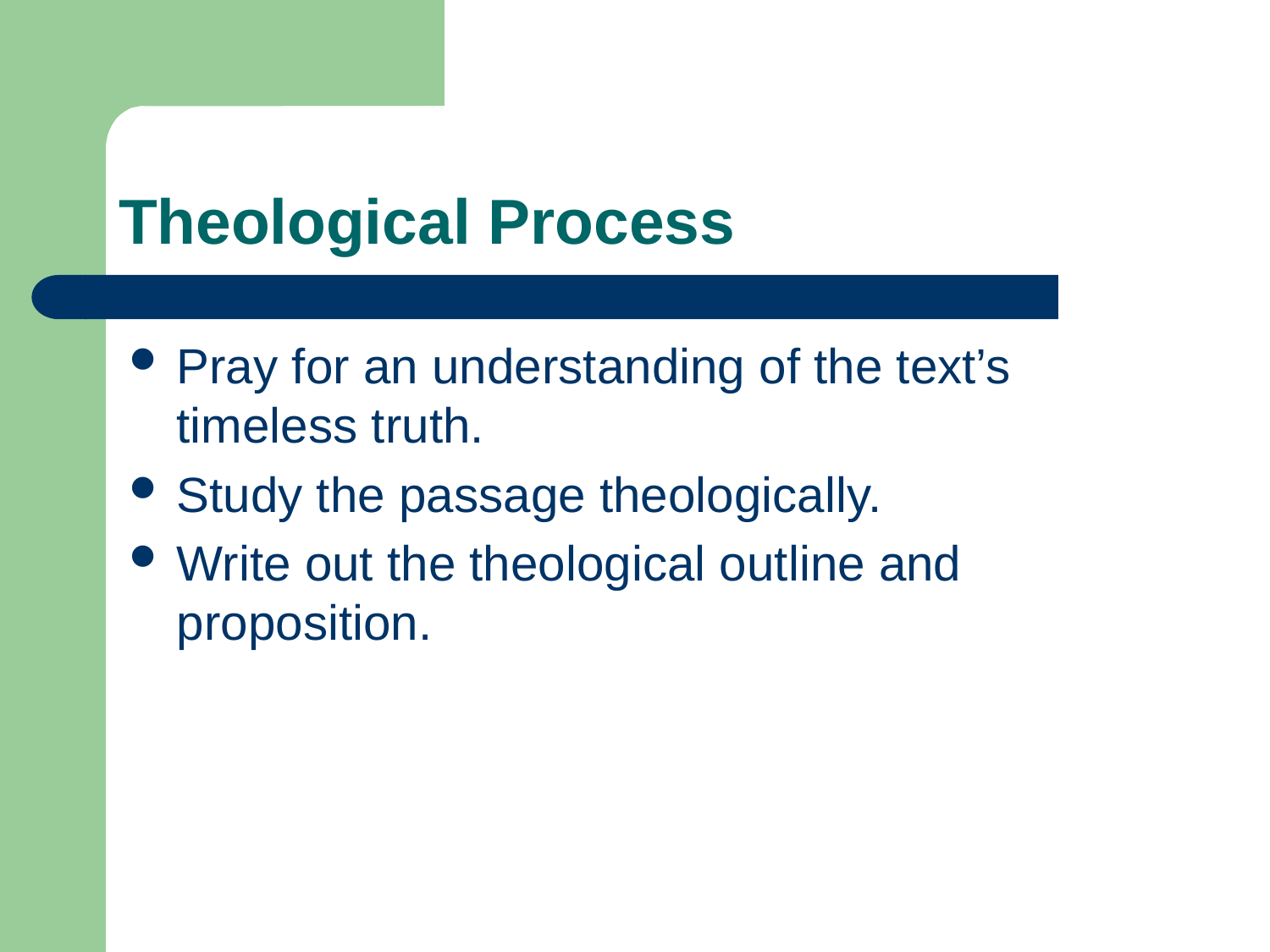

# Theological Process
Pray for an understanding of the text’s timeless truth.
Study the passage theologically.
Write out the theological outline and proposition.